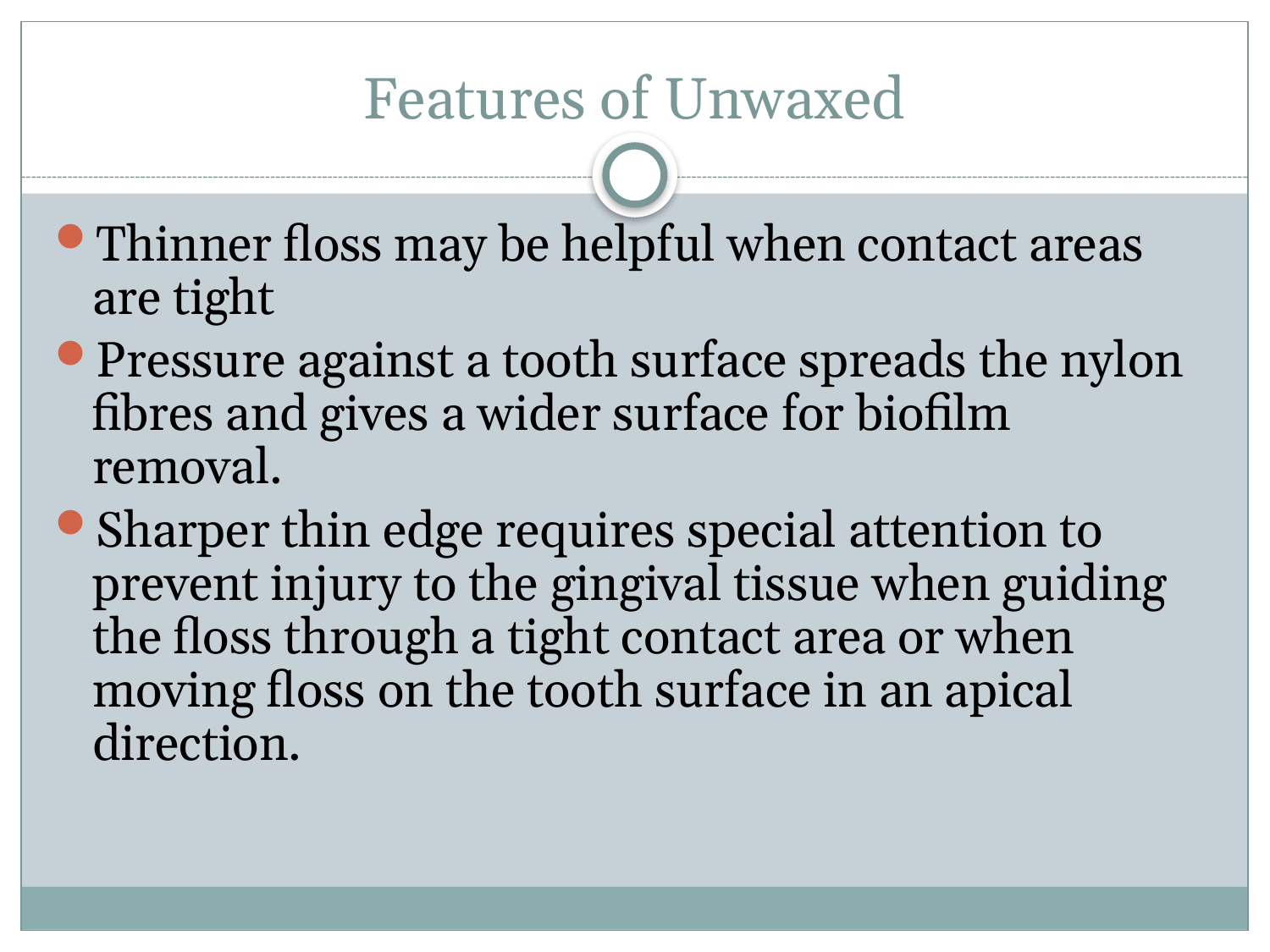

# Features of Unwaxed
Thinner floss may be helpful when contact areas are tight
Pressure against a tooth surface spreads the nylon fibres and gives a wider surface for biofilm removal.
Sharper thin edge requires special attention to prevent injury to the gingival tissue when guiding the floss through a tight contact area or when moving floss on the tooth surface in an apical direction.